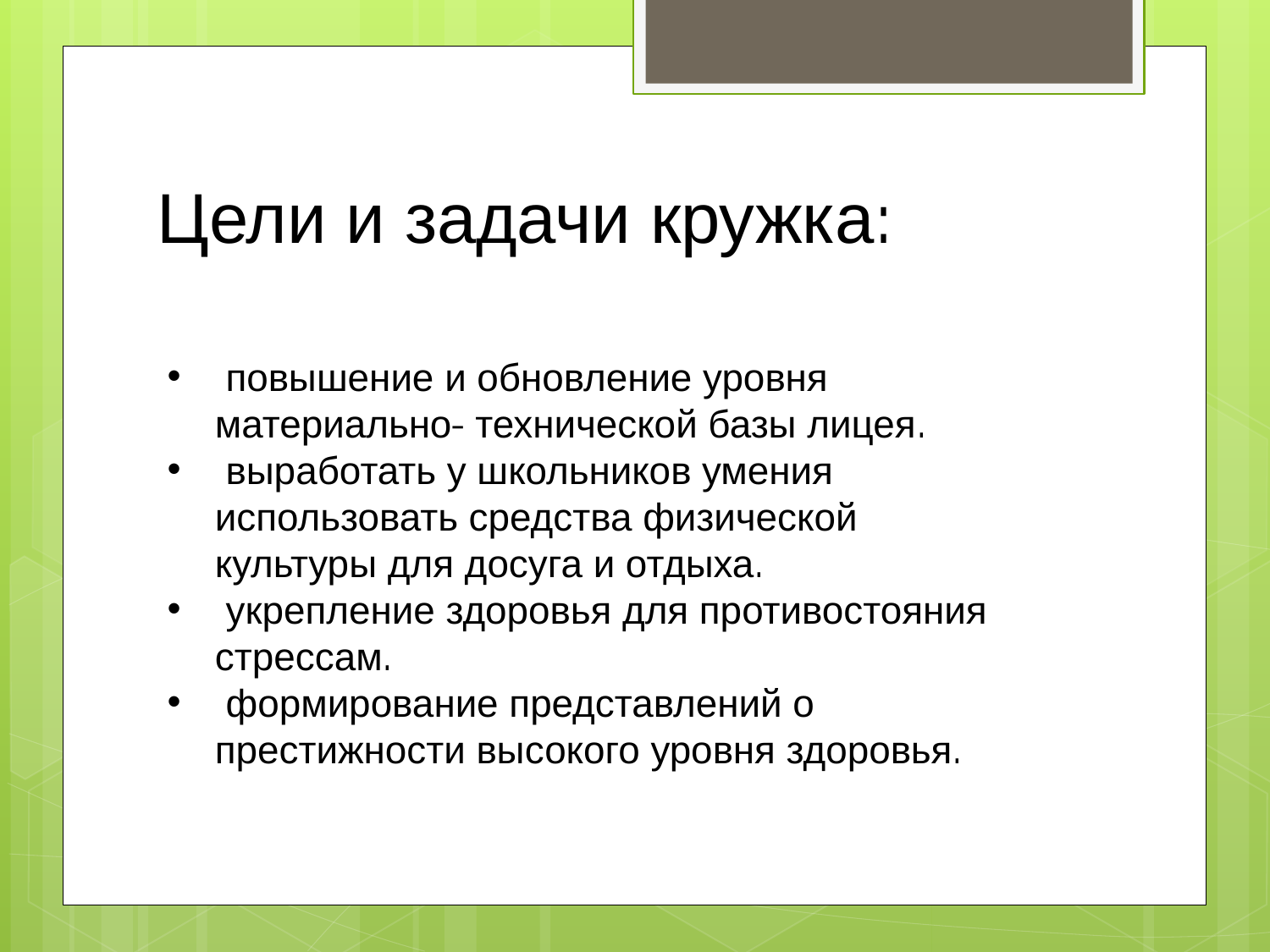

Цели и задачи кружка:
 повышение и обновление уровня материально- технической базы лицея.
 выработать у школьников умения использовать средства физической культуры для досуга и отдыха.
 укрепление здоровья для противостояния стрессам.
 формирование представлений о престижности высокого уровня здоровья.